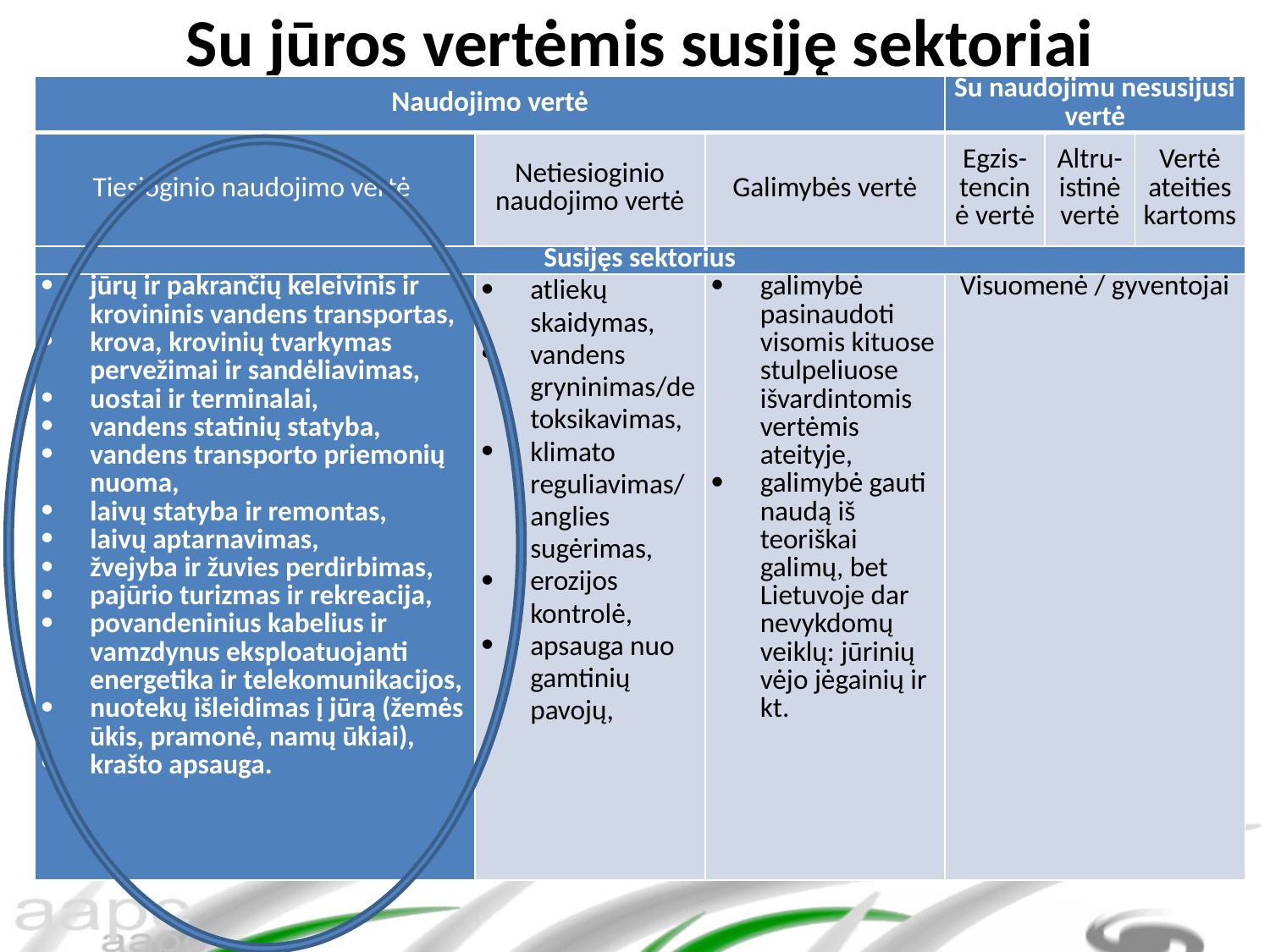

# Su jūros vertėmis susiję sektoriai
| Naudojimo vertė |  |  | Su naudojimu nesusijusi vertė |  |  |
| --- | --- | --- | --- | --- | --- |
| Tiesioginio naudojimo vertė | Netiesioginio naudojimo vertė | Galimybės vertė | Egzis-tencinė vertė | Altru-istinė vertė | Vertė ateities kartoms |
| Susijęs sektorius |  |  |  |  |  |
| jūrų ir pakrančių keleivinis ir krovininis vandens transportas, krova, krovinių tvarkymas pervežimai ir sandėliavimas, uostai ir terminalai, vandens statinių statyba, vandens transporto priemonių nuoma, laivų statyba ir remontas, laivų aptarnavimas, žvejyba ir žuvies perdirbimas, pajūrio turizmas ir rekreacija, povandeninius kabelius ir vamzdynus eksploatuojanti energetika ir telekomunikacijos, nuotekų išleidimas į jūrą (žemės ūkis, pramonė, namų ūkiai), krašto apsauga. | atliekų skaidymas, vandens gryninimas/detoksikavimas, klimato reguliavimas/anglies sugėrimas, erozijos kontrolė, apsauga nuo gamtinių pavojų, | galimybė pasinaudoti visomis kituose stulpeliuose išvardintomis vertėmis ateityje, galimybė gauti naudą iš teoriškai galimų, bet Lietuvoje dar nevykdomų veiklų: jūrinių vėjo jėgainių ir kt. | Visuomenė / gyventojai |  |  |